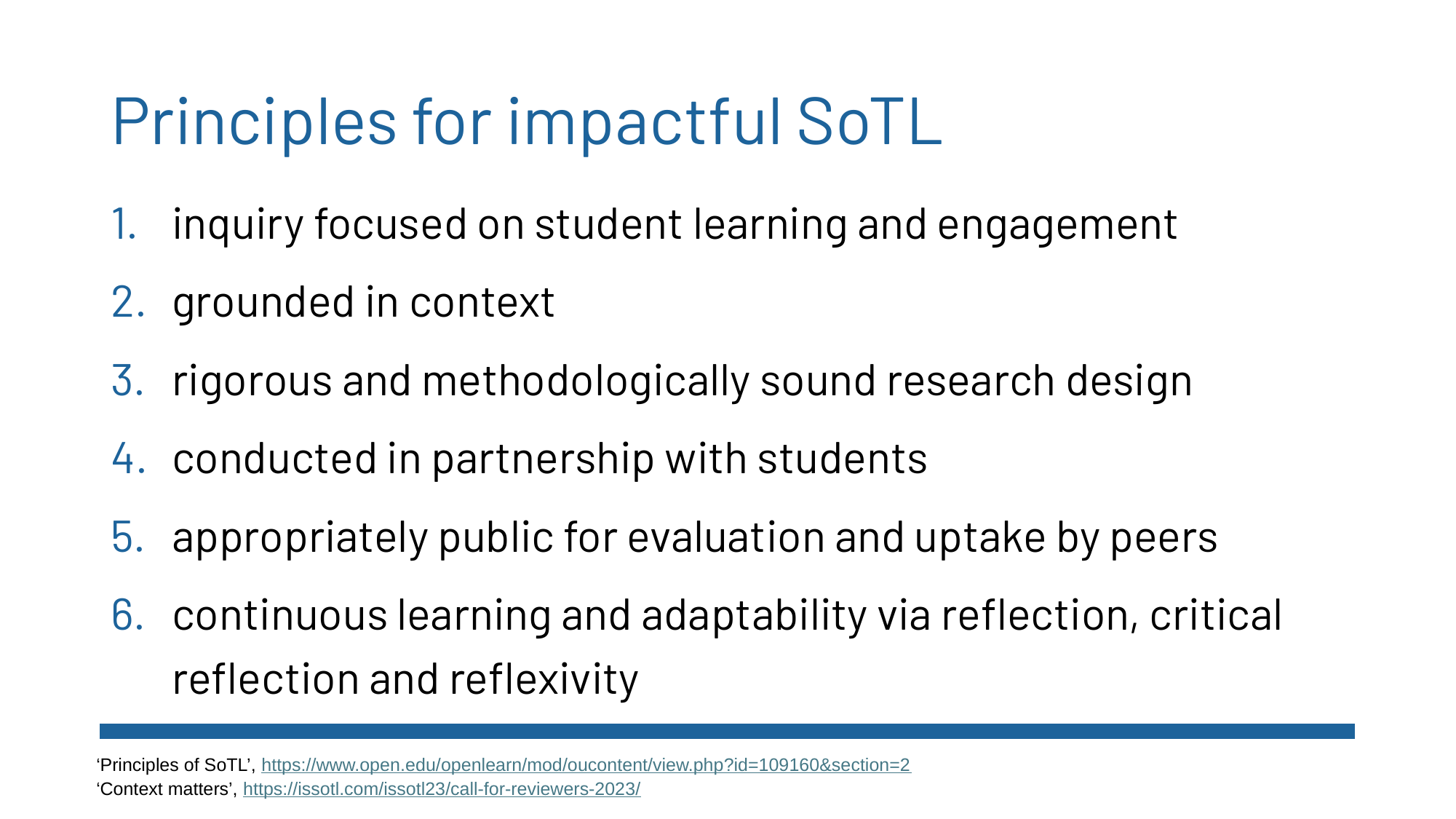

# Principles for impactful SoTL
inquiry focused on student learning and engagement
grounded in context
rigorous and methodologically sound research design
conducted in partnership with students
appropriately public for evaluation and uptake by peers
continuous learning and adaptability via reflection, critical reflection and reflexivity
‘Principles of SoTL’, https://www.open.edu/openlearn/mod/oucontent/view.php?id=109160&section=2
‘Context matters’, https://issotl.com/issotl23/call-for-reviewers-2023/